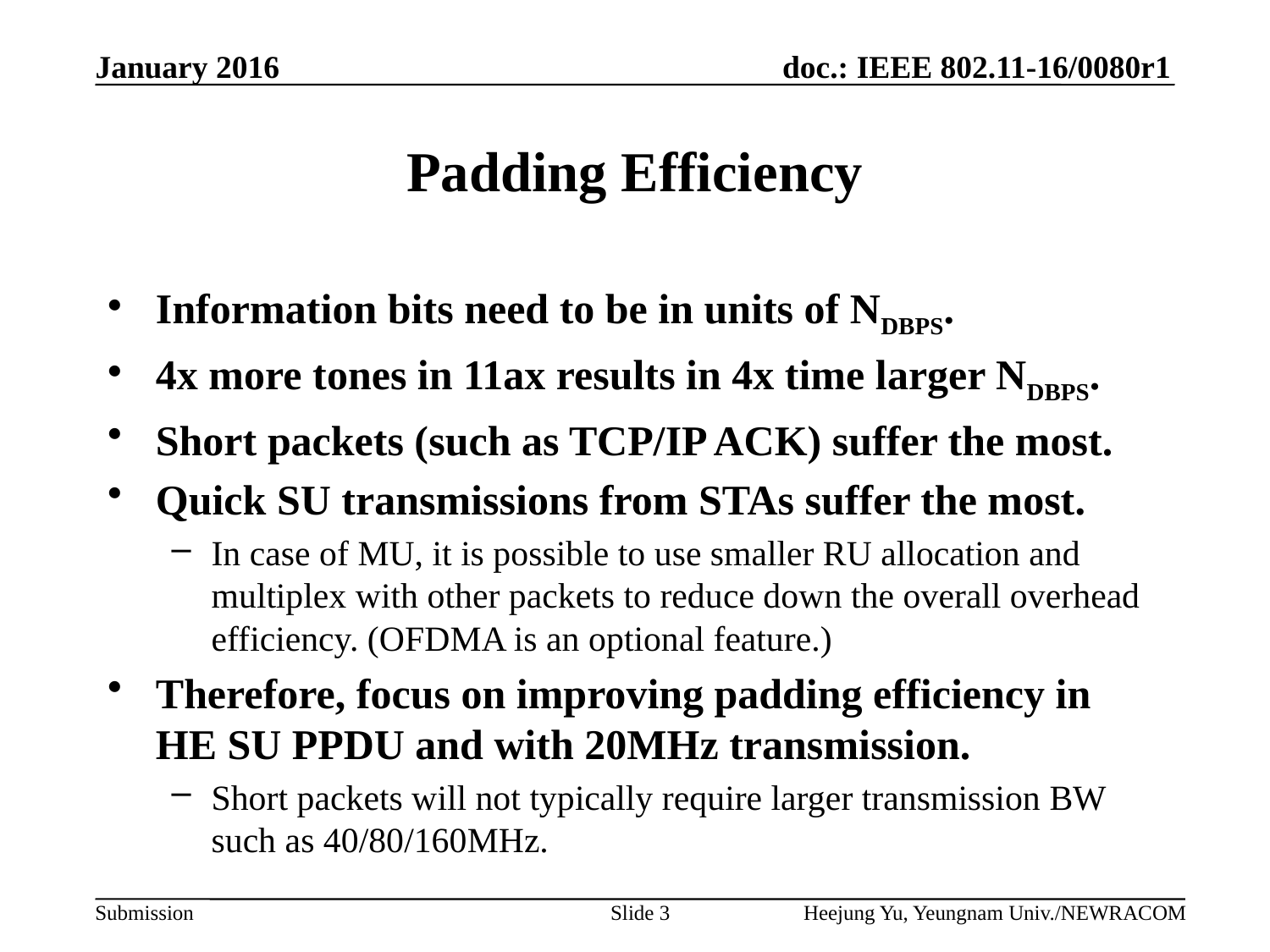

# Padding Efficiency
Information bits need to be in units of NDBPS.
4x more tones in 11ax results in 4x time larger NDBPS.
Short packets (such as TCP/IP ACK) suffer the most.
Quick SU transmissions from STAs suffer the most.
In case of MU, it is possible to use smaller RU allocation and multiplex with other packets to reduce down the overall overhead efficiency. (OFDMA is an optional feature.)
Therefore, focus on improving padding efficiency in HE SU PPDU and with 20MHz transmission.
Short packets will not typically require larger transmission BW such as 40/80/160MHz.
Slide 3
Heejung Yu, Yeungnam Univ./NEWRACOM